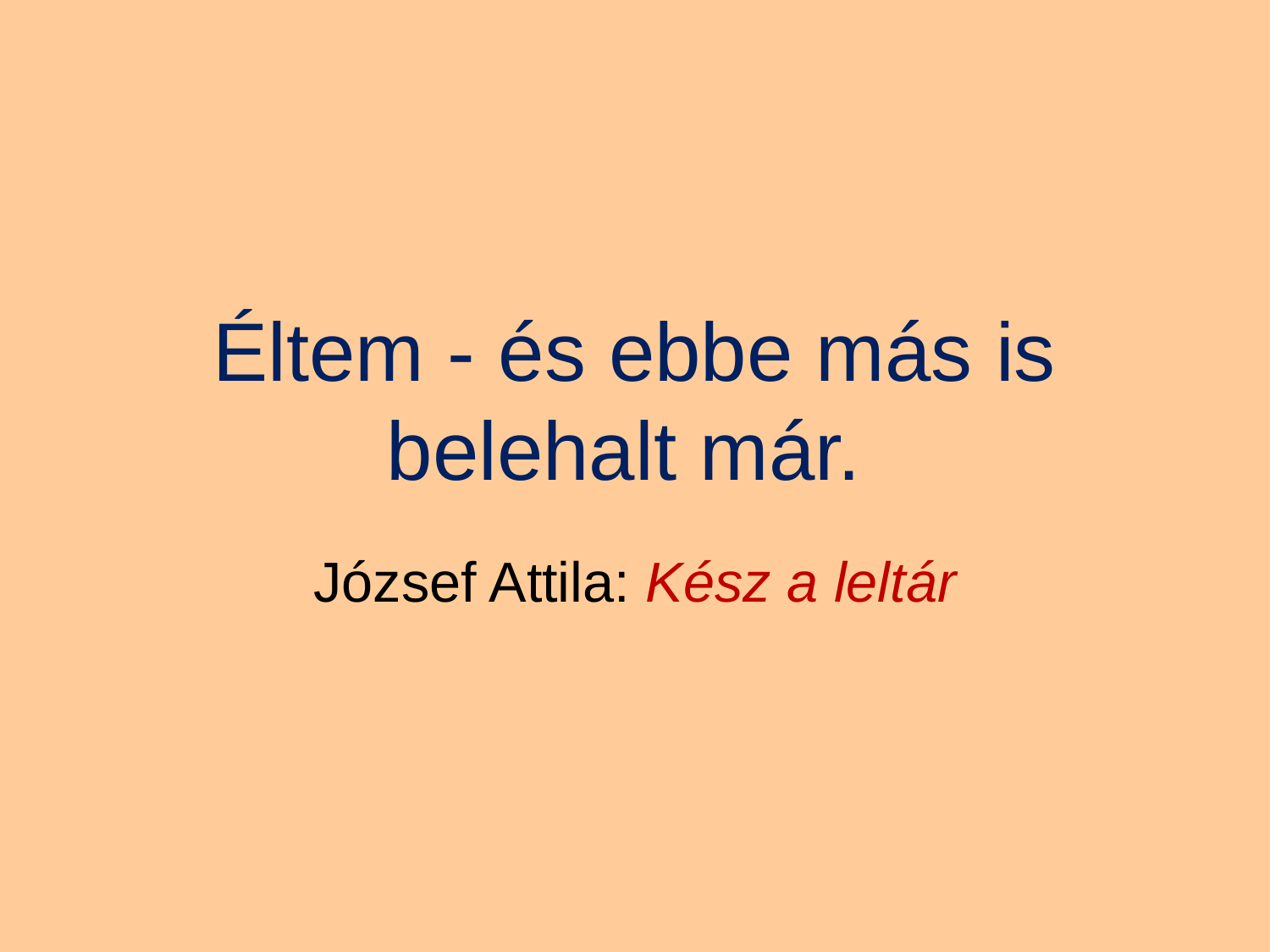

# Éltem - és ebbe más is belehalt már.
József Attila: Kész a leltár